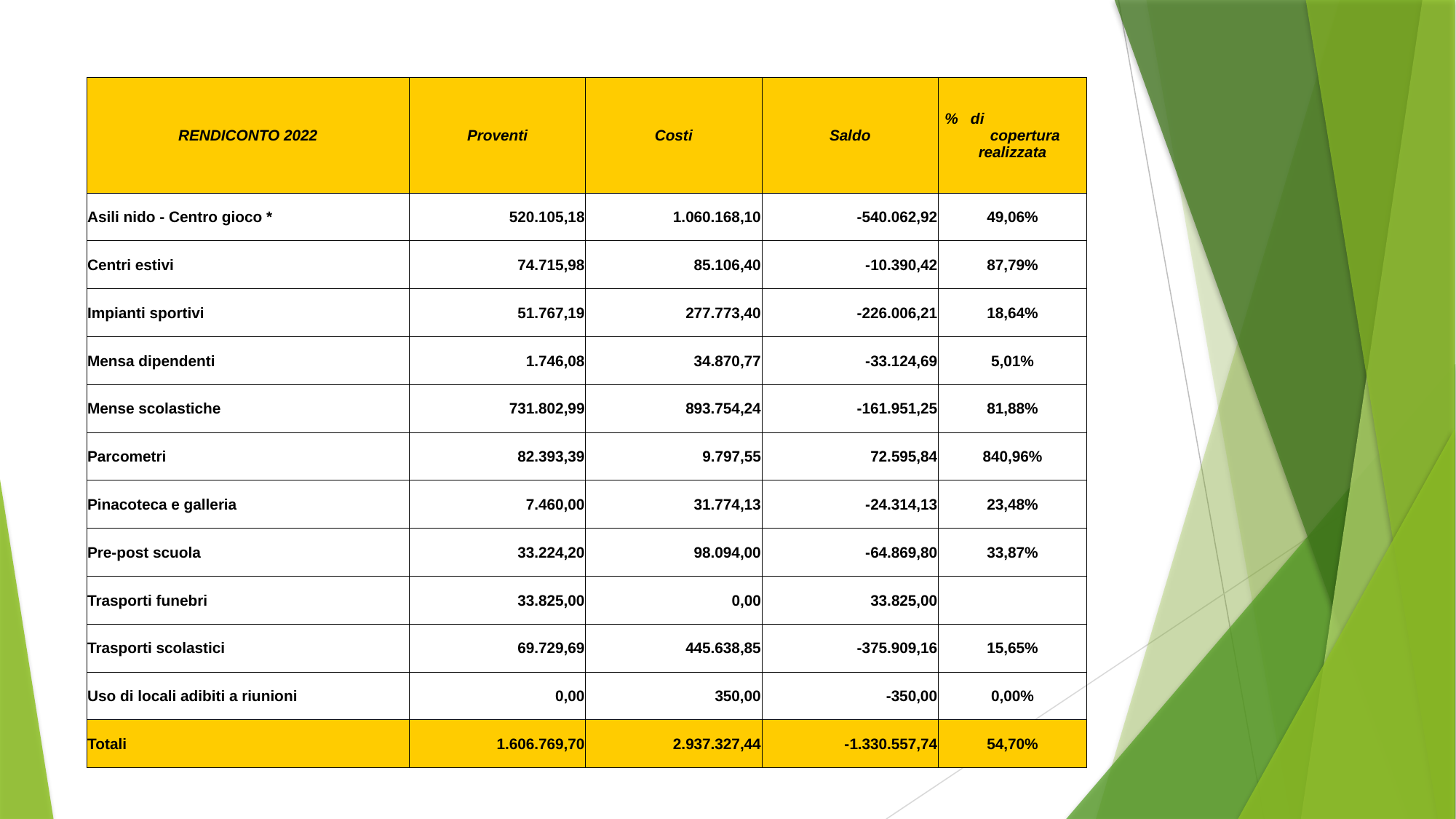

| RENDICONTO 2022 | Proventi | Costi | Saldo | % di copertura realizzata |
| --- | --- | --- | --- | --- |
| Asili nido - Centro gioco \* | 520.105,18 | 1.060.168,10 | -540.062,92 | 49,06% |
| Centri estivi | 74.715,98 | 85.106,40 | -10.390,42 | 87,79% |
| Impianti sportivi | 51.767,19 | 277.773,40 | -226.006,21 | 18,64% |
| Mensa dipendenti | 1.746,08 | 34.870,77 | -33.124,69 | 5,01% |
| Mense scolastiche | 731.802,99 | 893.754,24 | -161.951,25 | 81,88% |
| Parcometri | 82.393,39 | 9.797,55 | 72.595,84 | 840,96% |
| Pinacoteca e galleria | 7.460,00 | 31.774,13 | -24.314,13 | 23,48% |
| Pre-post scuola | 33.224,20 | 98.094,00 | -64.869,80 | 33,87% |
| Trasporti funebri | 33.825,00 | 0,00 | 33.825,00 |  |
| Trasporti scolastici | 69.729,69 | 445.638,85 | -375.909,16 | 15,65% |
| Uso di locali adibiti a riunioni | 0,00 | 350,00 | -350,00 | 0,00% |
| Totali | 1.606.769,70 | 2.937.327,44 | -1.330.557,74 | 54,70% |